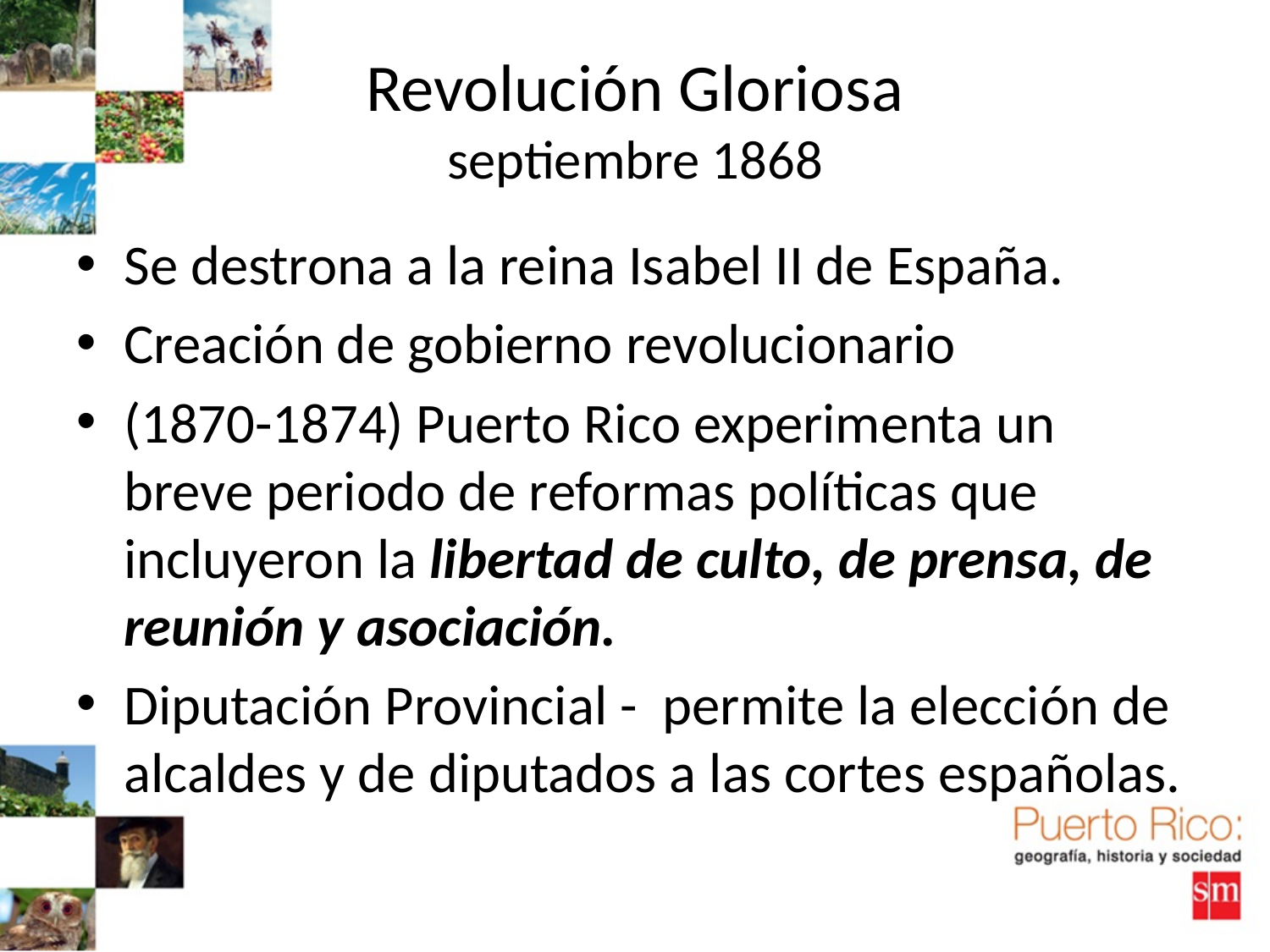

# Revolución Gloriosa septiembre 1868
Se destrona a la reina Isabel II de España.
Creación de gobierno revolucionario
(1870-1874) Puerto Rico experimenta un breve periodo de reformas políticas que incluyeron la libertad de culto, de prensa, de reunión y asociación.
Diputación Provincial -  permite la elección de alcaldes y de diputados a las cortes españolas.